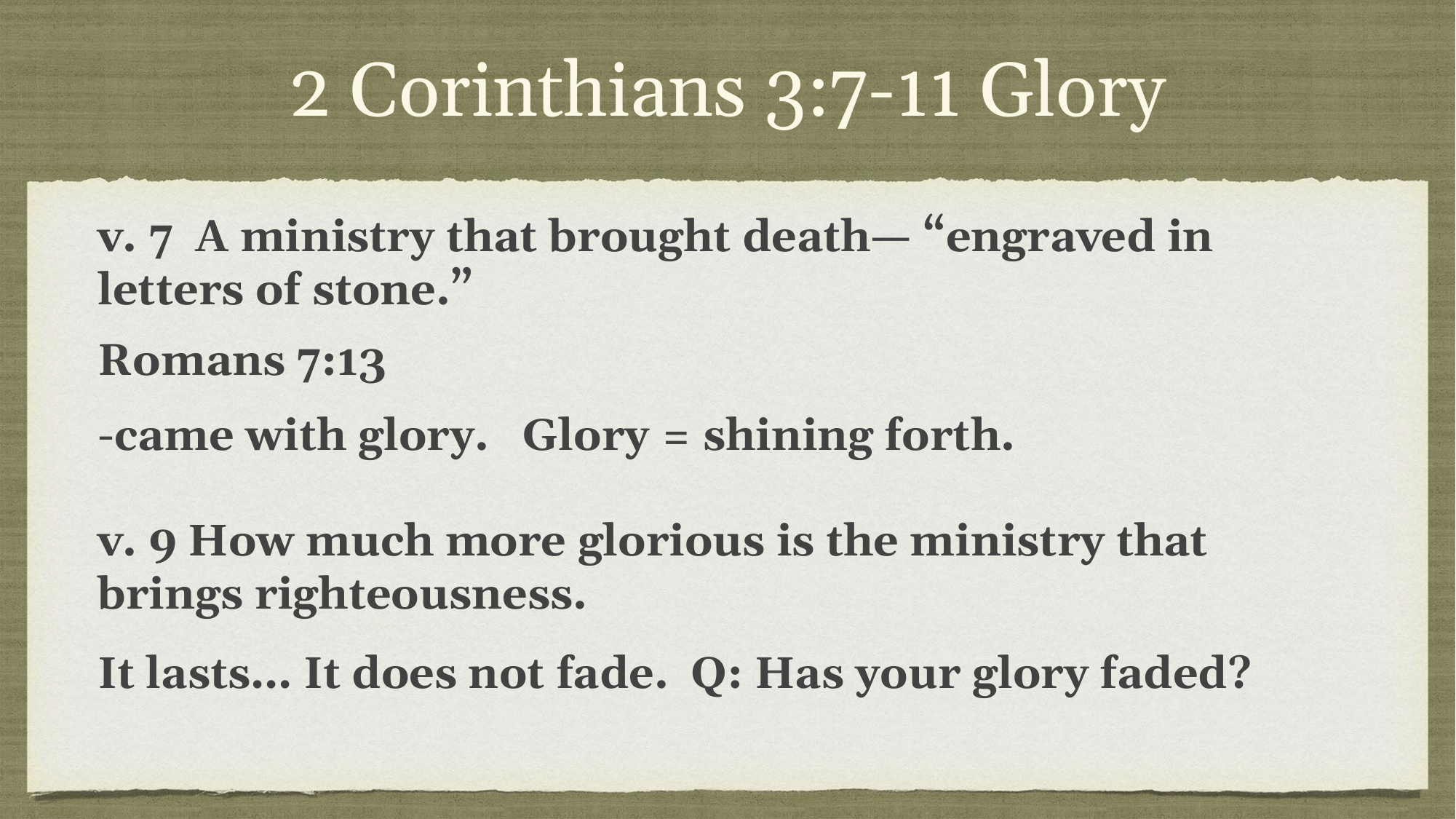

# 2 Corinthians 3:7-11 Glory
v. 7  A ministry that brought death— “engraved in letters of stone.”

Romans 7:13

-came with glory.   Glory = shining forth.

v. 9 How much more glorious is the ministry that brings righteousness.

It lasts… It does not fade.  Q: Has your glory faded?